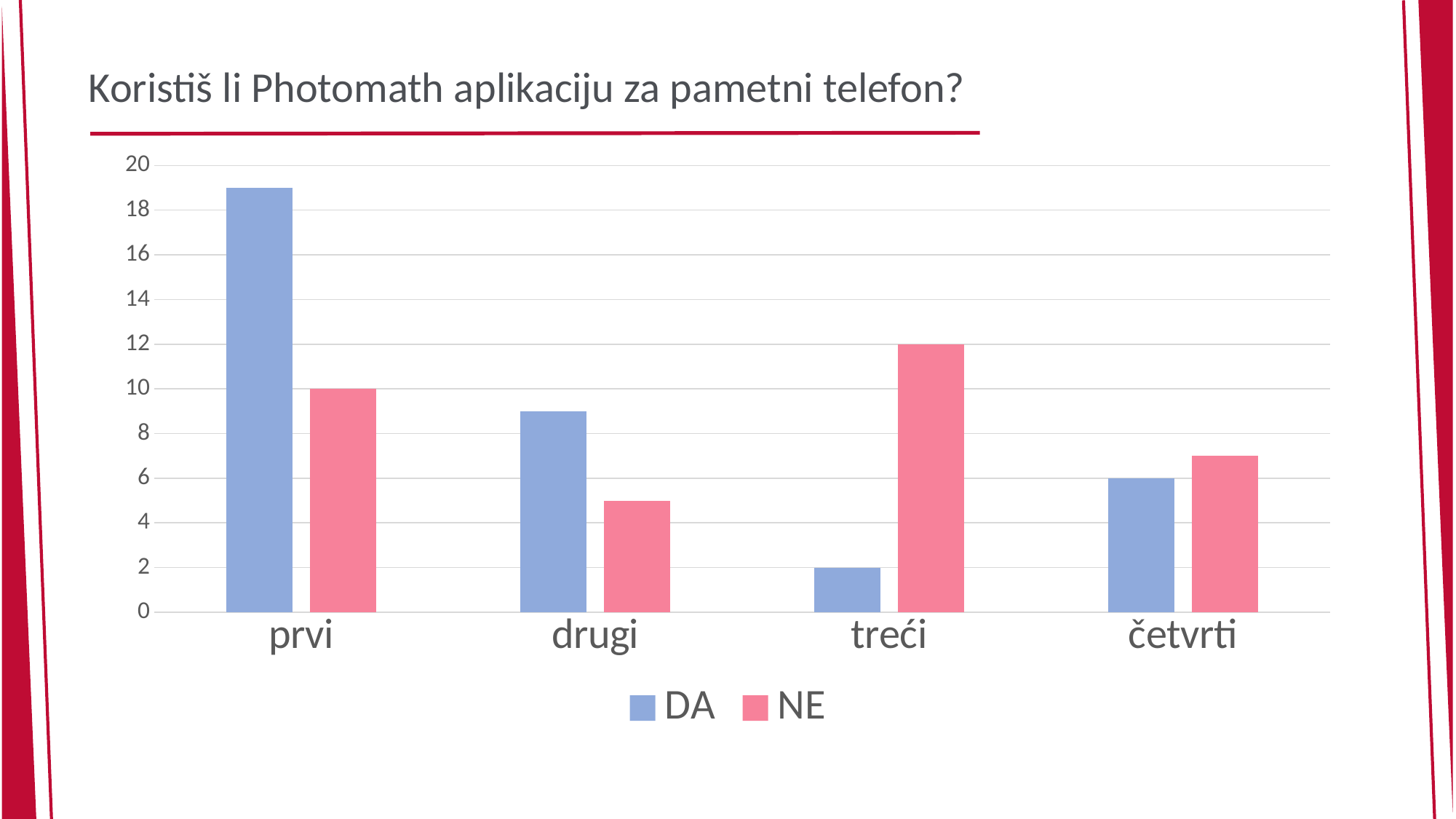

Koristiš li Photomath aplikaciju za pametni telefon?

### Chart

| Category | DA | NE |
|---|---|---|
| prvi | 19.0 | 10.0 |
| drugi | 9.0 | 5.0 |
| treći | 2.0 | 12.0 |
| četvrti | 6.0 | 7.0 |